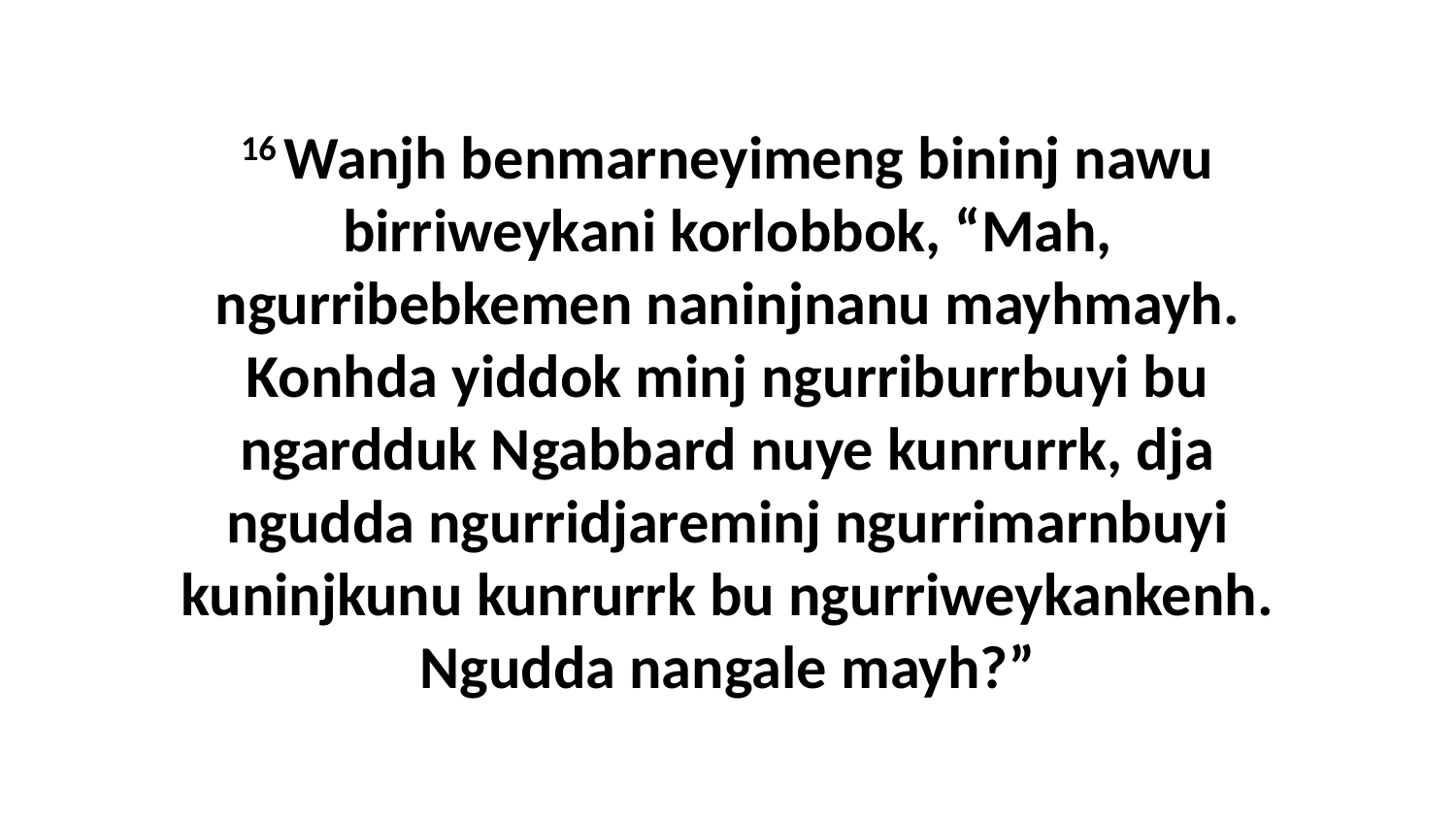

16 Wanjh benmarneyimeng bininj nawu birriweykani korlobbok, “Mah, ngurribebkemen naninjnanu mayhmayh. Konhda yiddok minj ngurriburrbuyi bu ngardduk Ngabbard nuye kunrurrk, dja ngudda ngurridjareminj ngurrimarnbuyi kuninjkunu kunrurrk bu ngurriweykankenh. Ngudda nangale mayh?”